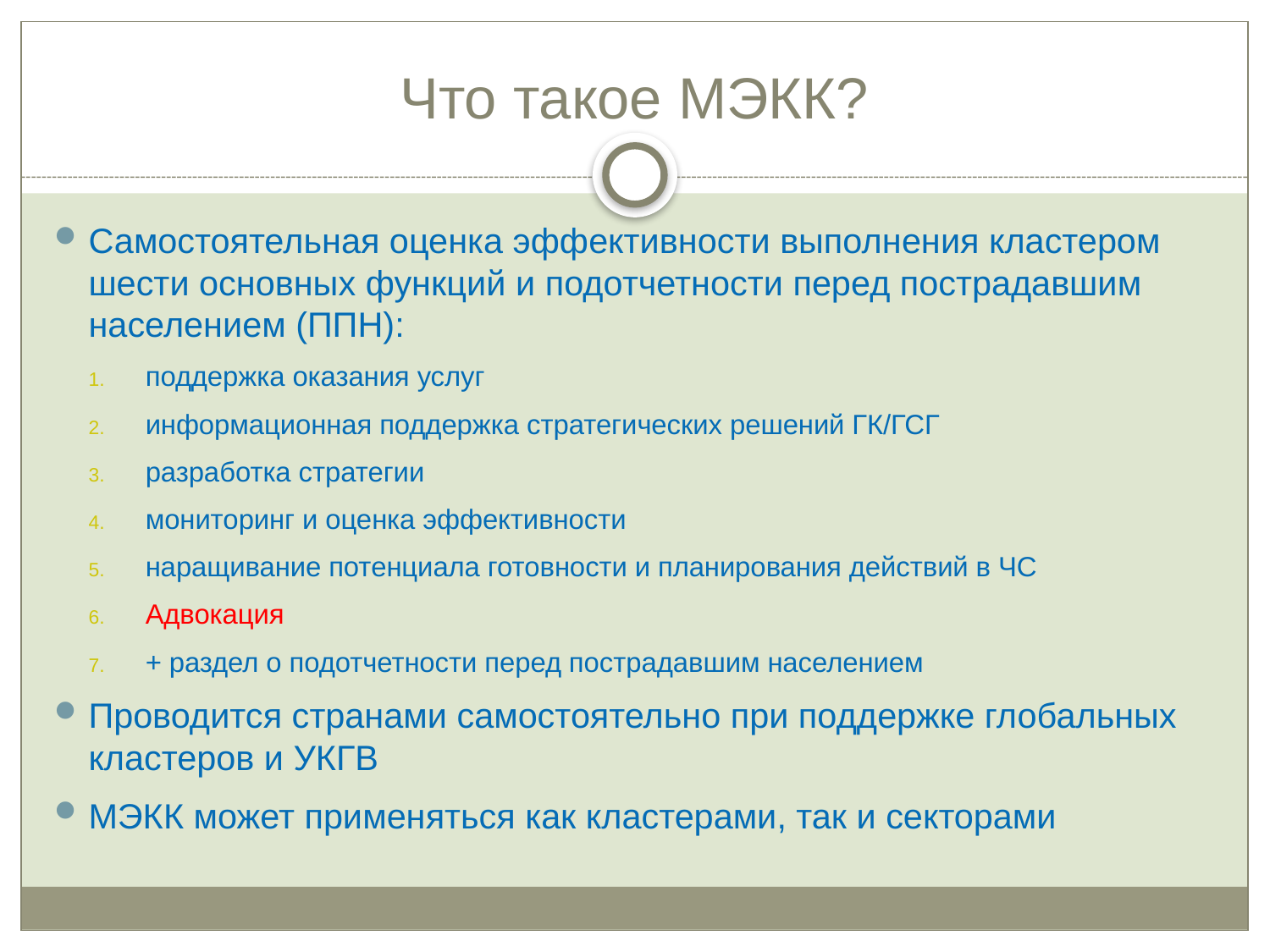

# Что такое МЭКК?
Самостоятельная оценка эффективности выполнения кластером шести основных функций и подотчетности перед пострадавшим населением (ППН):
поддержка оказания услуг
информационная поддержка стратегических решений ГК/ГСГ
разработка стратегии
мониторинг и оценка эффективности
наращивание потенциала готовности и планирования действий в ЧС
Адвокация
+ раздел о подотчетности перед пострадавшим населением
Проводится странами самостоятельно при поддержке глобальных кластеров и УКГВ
МЭКК может применяться как кластерами, так и секторами